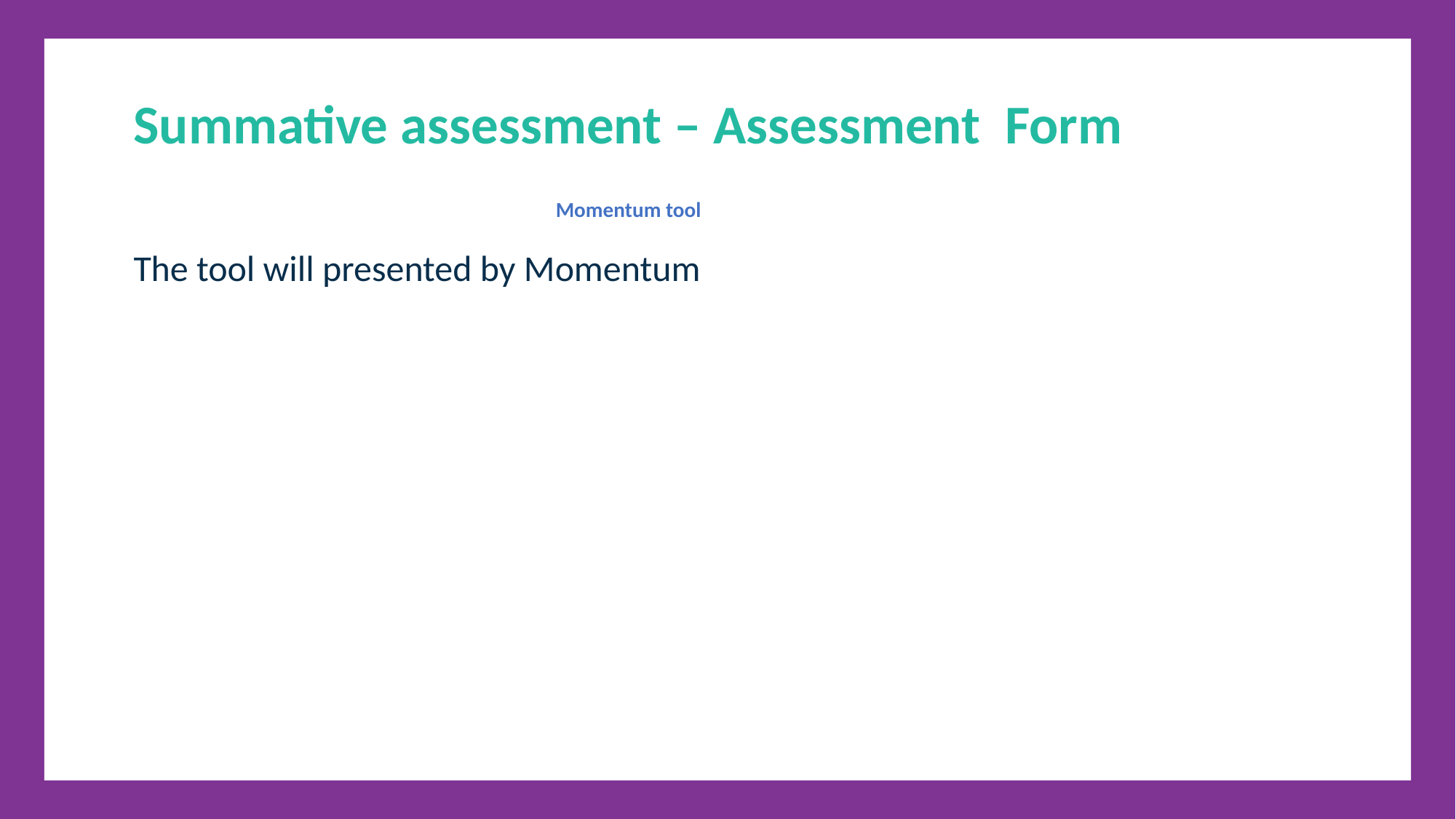

Summative assessment – Assessment  Form
Momentum tool
The tool will presented by Momentum